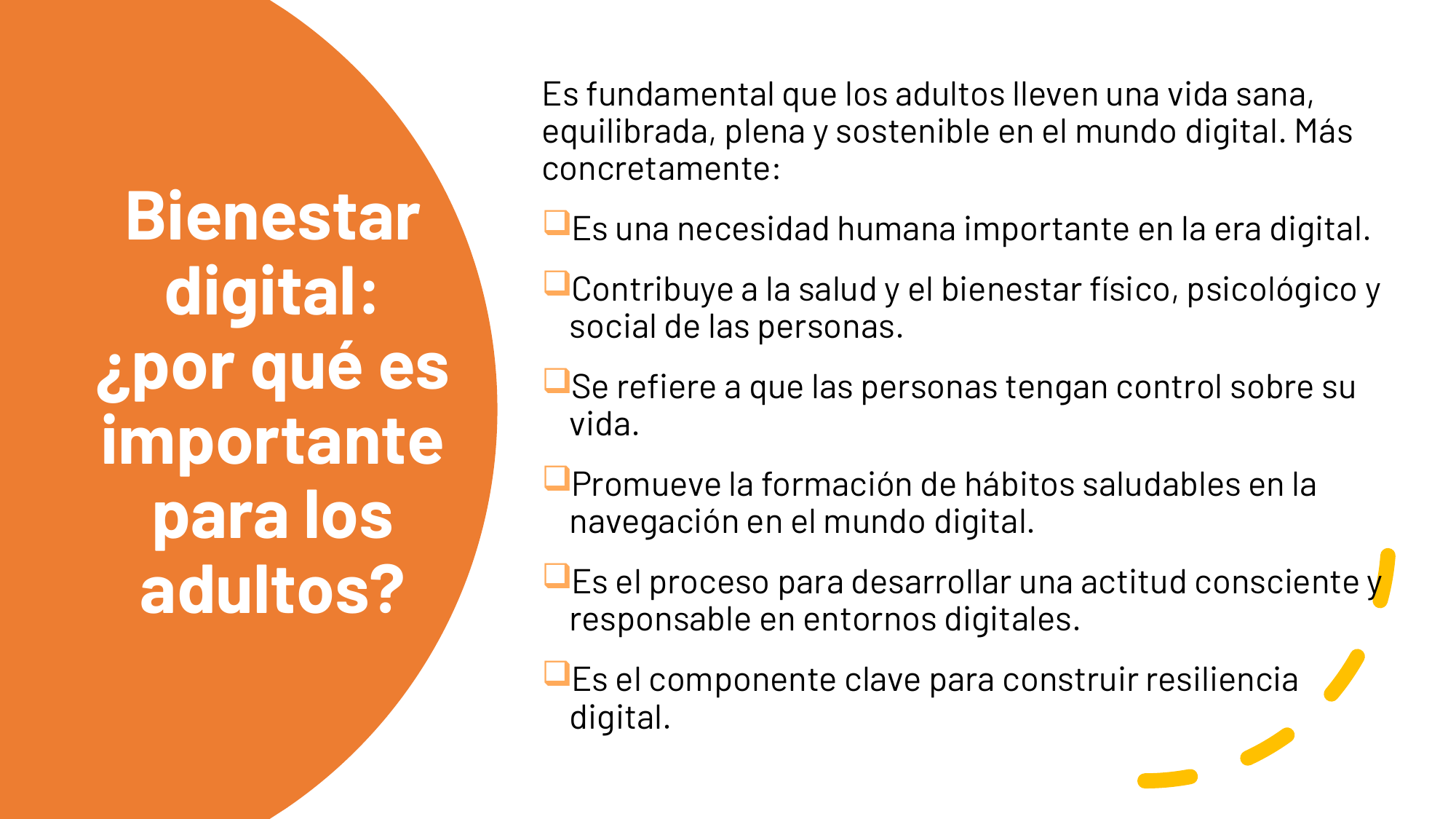

Es fundamental que los adultos lleven una vida sana, equilibrada, plena y sostenible en el mundo digital. Más concretamente:
Es una necesidad humana importante en la era digital.
Contribuye a la salud y el bienestar físico, psicológico y social de las personas.
Se refiere a que las personas tengan control sobre su vida.
Promueve la formación de hábitos saludables en la navegación en el mundo digital.
Es el proceso para desarrollar una actitud consciente y responsable en entornos digitales.
Es el componente clave para construir resiliencia digital.

# Bienestar digital: ¿por qué es importante para los adultos?